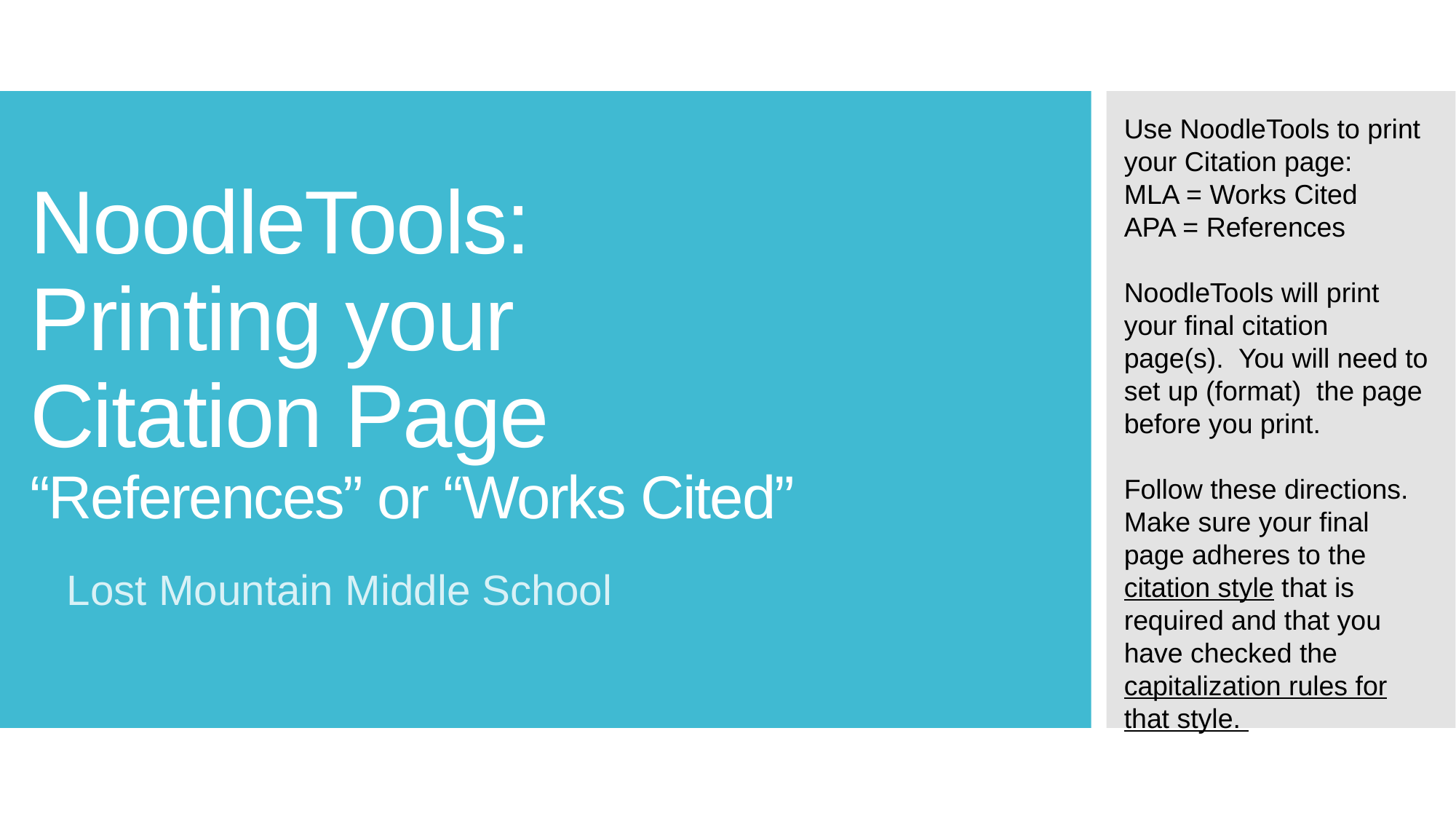

Use NoodleTools to print your Citation page:
MLA = Works Cited
APA = References

NoodleTools will print your final citation page(s).  You will need to set up (format)  the page before you print.

Follow these directions. Make sure your final page adheres to the citation style that is required and that you have checked the capitalization rules for that style.
# NoodleTools: Printing your Citation Page “References” or “Works Cited”
Lost Mountain Middle School